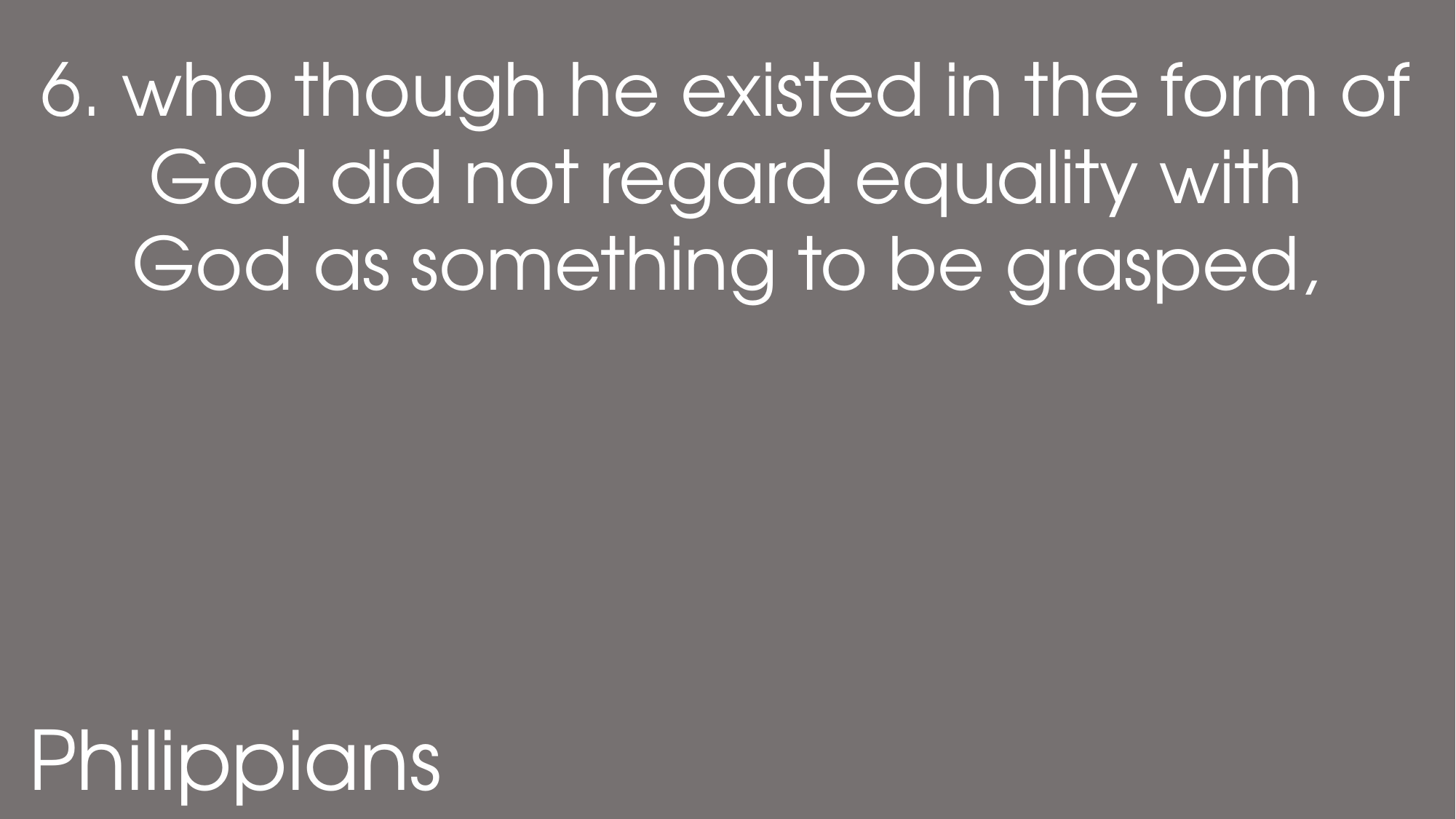

6. who though he existed in the form of God did not regard equality with God as something to be grasped,
Philippians